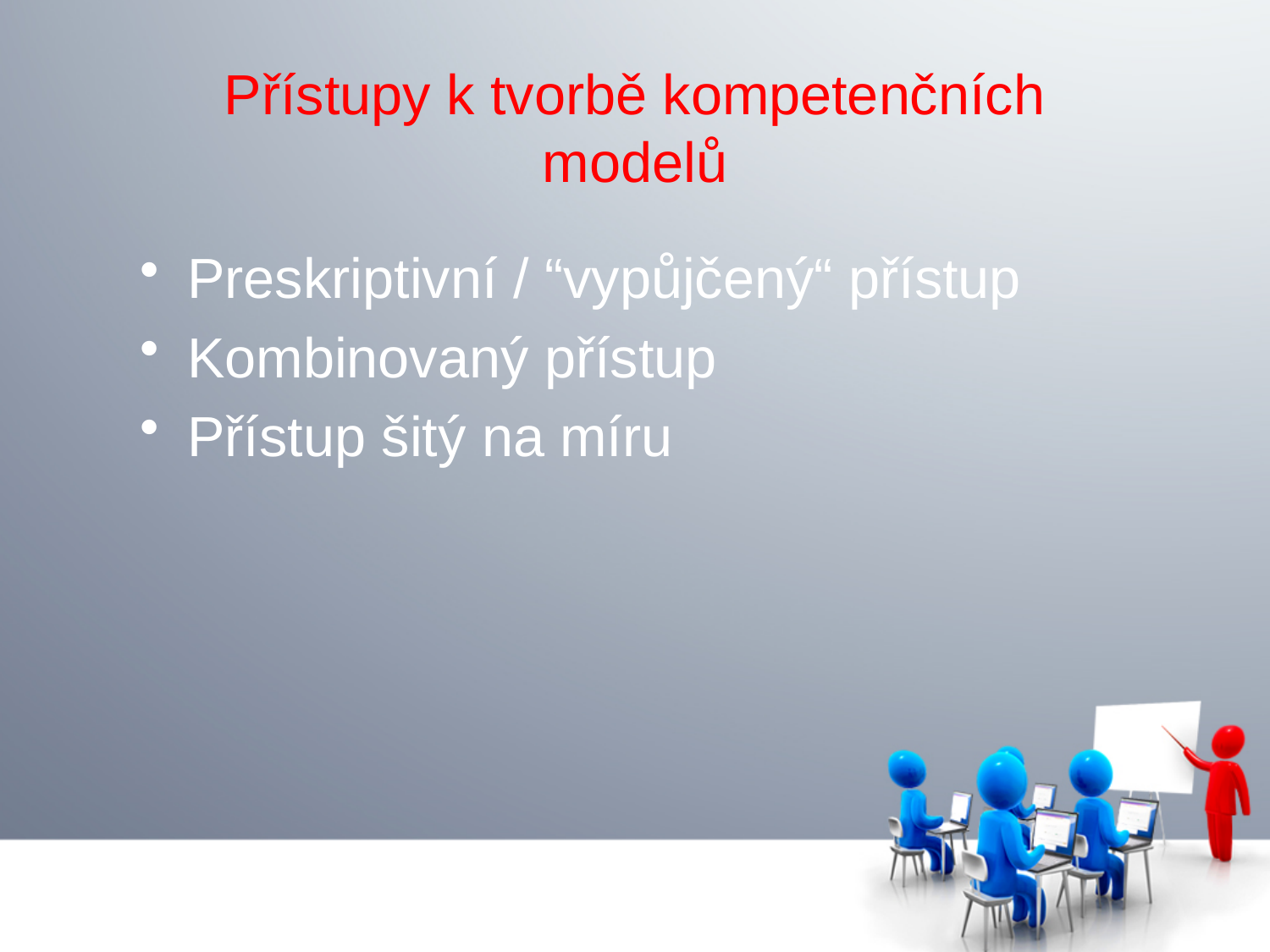

# Přístupy k tvorbě kompetenčních modelů
Preskriptivní / “vypůjčený“ přístup
Kombinovaný přístup
Přístup šitý na míru